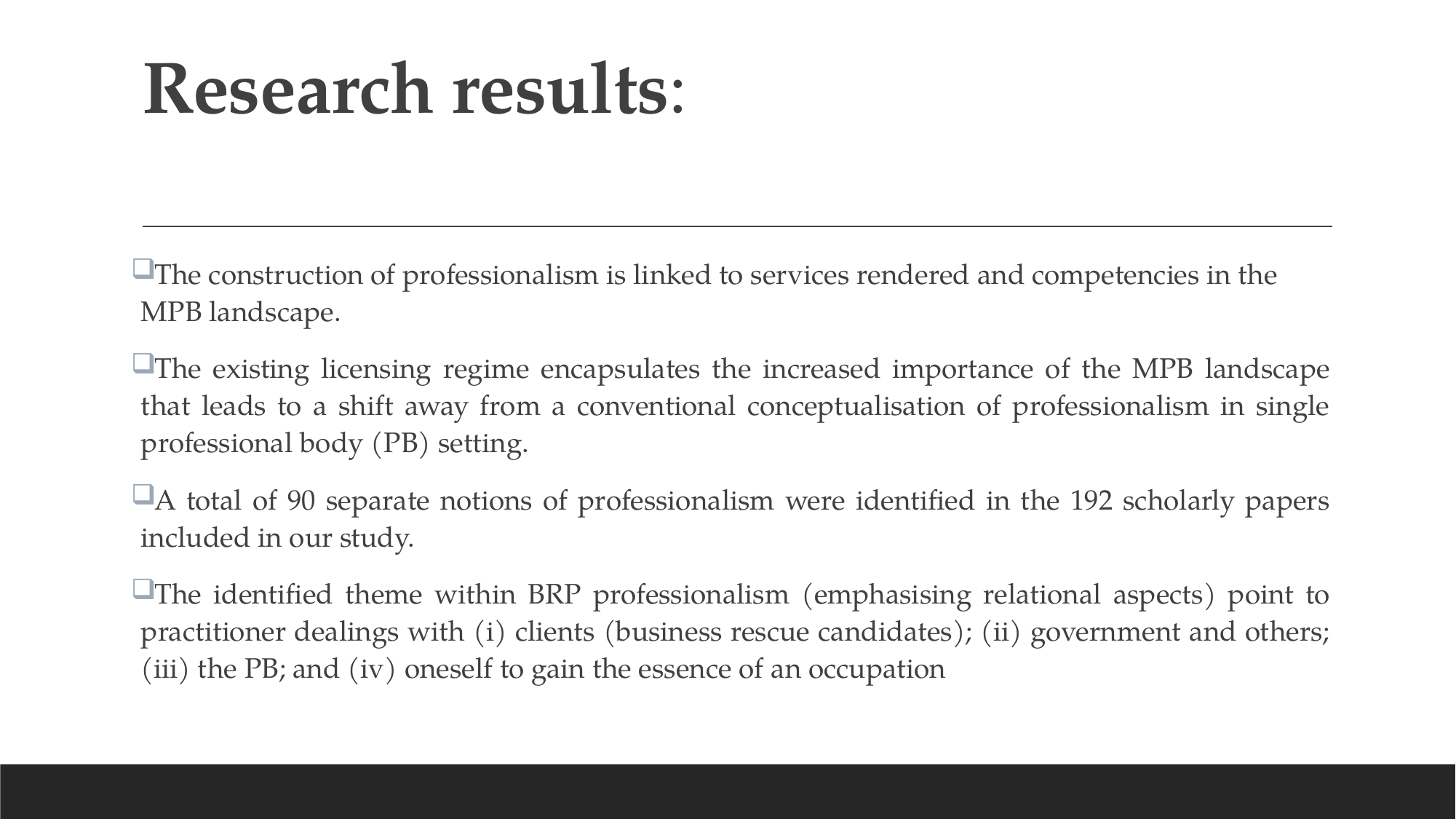

# Research results:
The construction of professionalism is linked to services rendered and competencies in the MPB landscape.
The existing licensing regime encapsulates the increased importance of the MPB landscape that leads to a shift away from a conventional conceptualisation of professionalism in single professional body (PB) setting.
A total of 90 separate notions of professionalism were identified in the 192 scholarly papers included in our study.
The identified theme within BRP professionalism (emphasising relational aspects) point to practitioner dealings with (i) clients (business rescue candidates); (ii) government and others; (iii) the PB; and (iv) oneself to gain the essence of an occupation